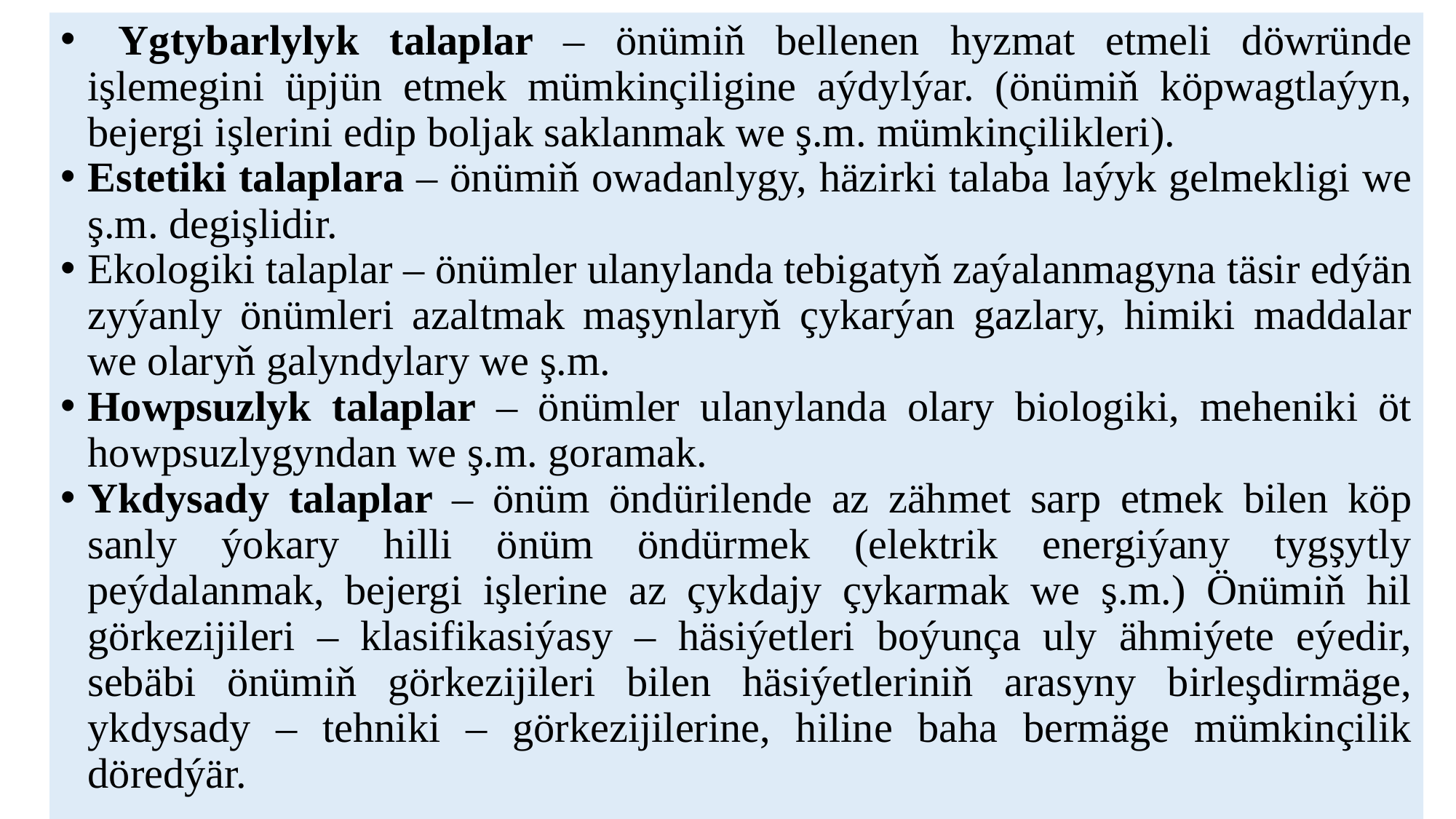

Ygtybarlylyk talaplar – önümiň bellenen hyzmat etmeli döwründe işlemegini üpjün etmek mümkinçiligine aýdylýar. (önümiň köpwagtlaýyn, bejergi işlerini edip boljak saklanmak we ş.m. mümkinçilikleri).
Estetiki talaplara – önümiň owadanlygy, häzirki talaba laýyk gelmekligi we ş.m. degişlidir.
Ekologiki talaplar – önümler ulanylanda tebigatyň zaýalanmagyna täsir edýän zyýanly önümleri azaltmak maşynlaryň çykarýan gazlary, himiki maddalar we olaryň galyndylary we ş.m.
Howpsuzlyk talaplar – önümler ulanylanda olary biologiki, meheniki öt howpsuzlygyndan we ş.m. goramak.
Ykdysady talaplar – önüm öndürilende az zähmet sarp etmek bilen köp sanly ýokary hilli önüm öndürmek (elektrik energiýany tygşytly peýdalanmak, bejergi işlerine az çykdajy çykarmak we ş.m.) Önümiň hil görkezijileri – klasifikasiýasy – häsiýetleri boýunça uly ähmiýete eýedir, sebäbi önümiň görkezijileri bilen häsiýetleriniň arasyny birleşdirmäge, ykdysady – tehniki – görkezijilerine, hiline baha bermäge mümkinçilik döredýär.